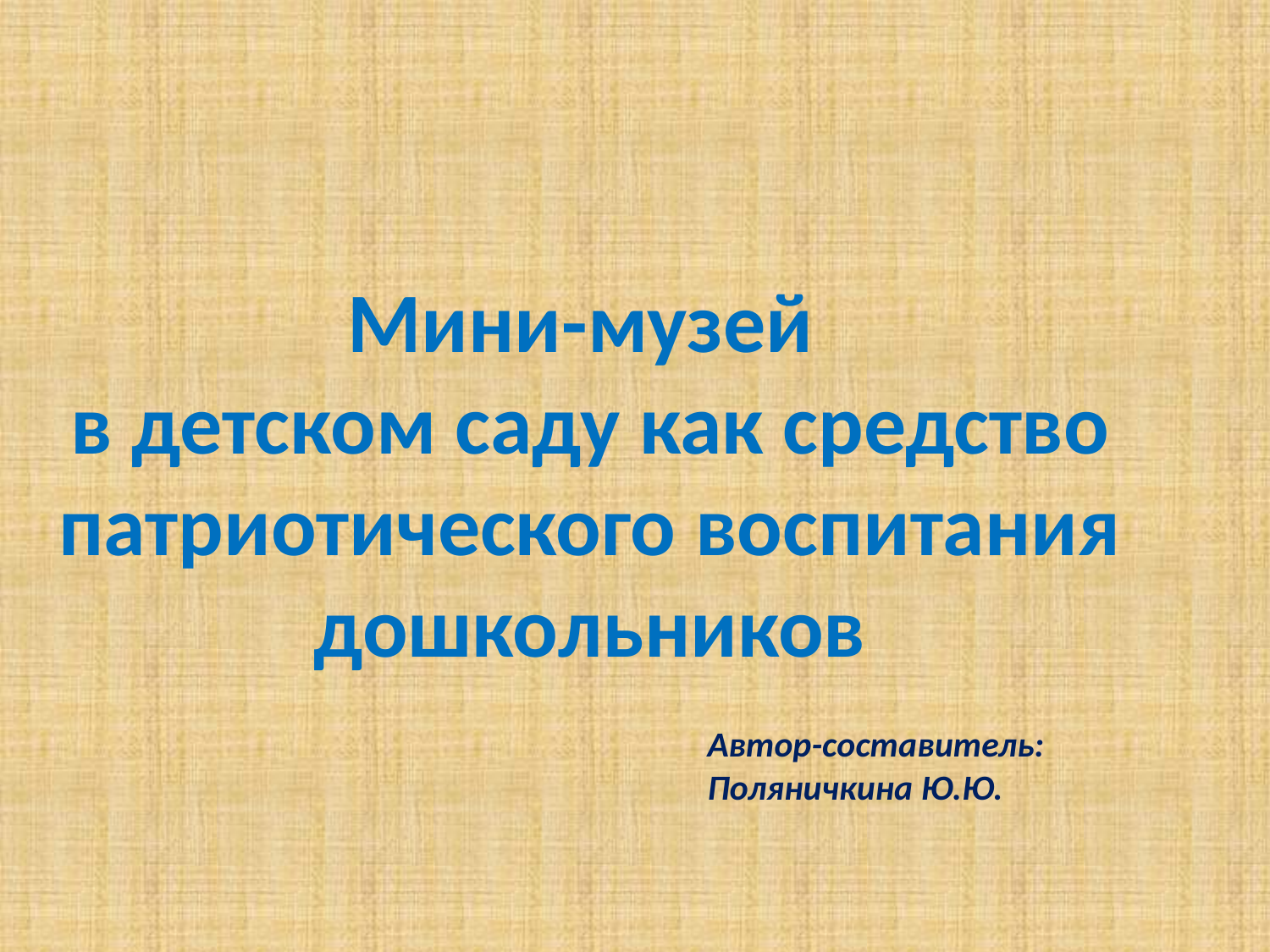

# Мини-музей в детском саду как средство патриотического воспитания дошкольников
Автор-составитель: Поляничкина Ю.Ю.